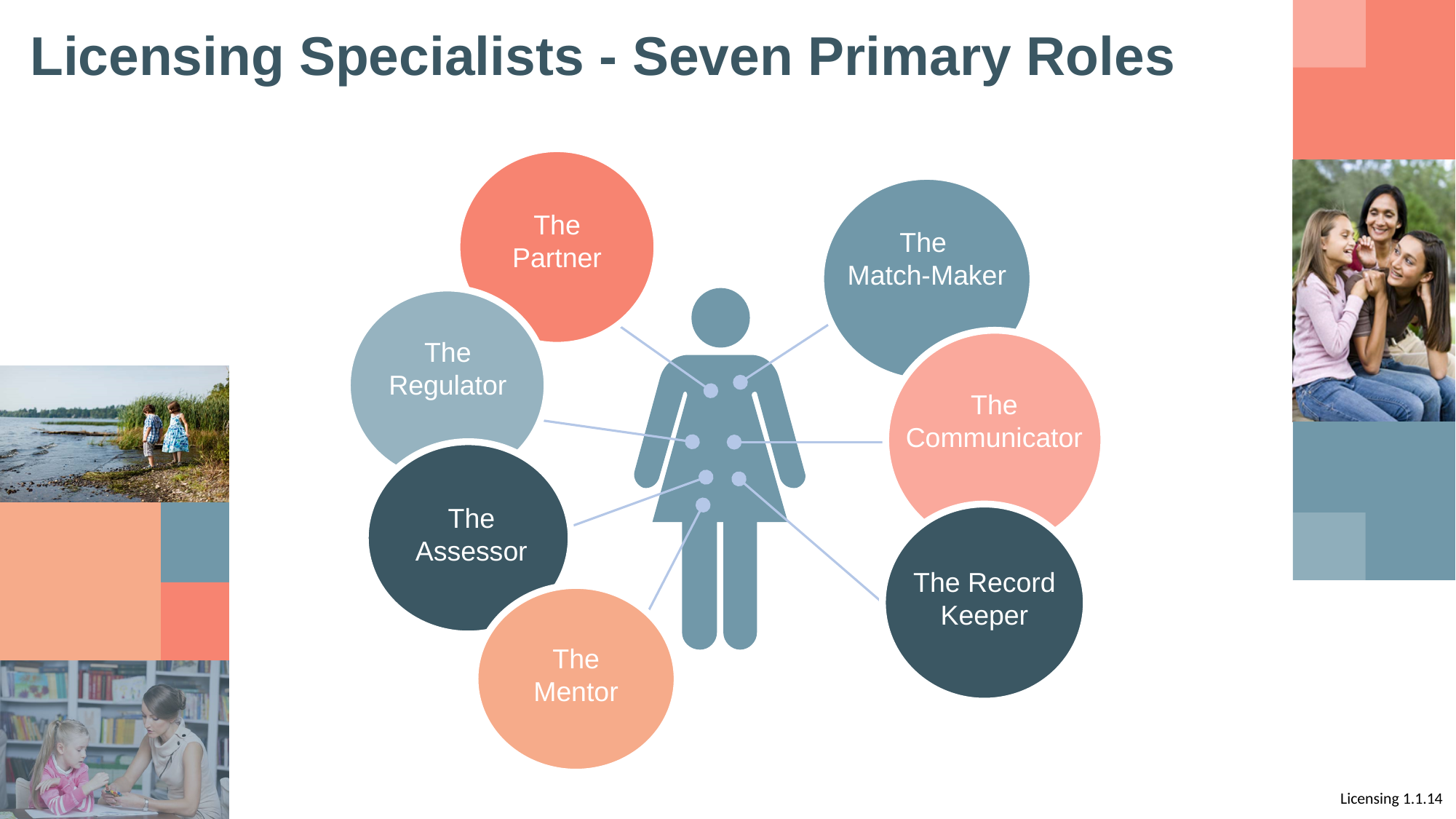

# Licensing Specialists - Seven Primary Roles

The Partner
The
Match-Maker

The Regulator

The Communicator

The Assessor

The Record Keeper

The Mentor
Licensing 1.1.14